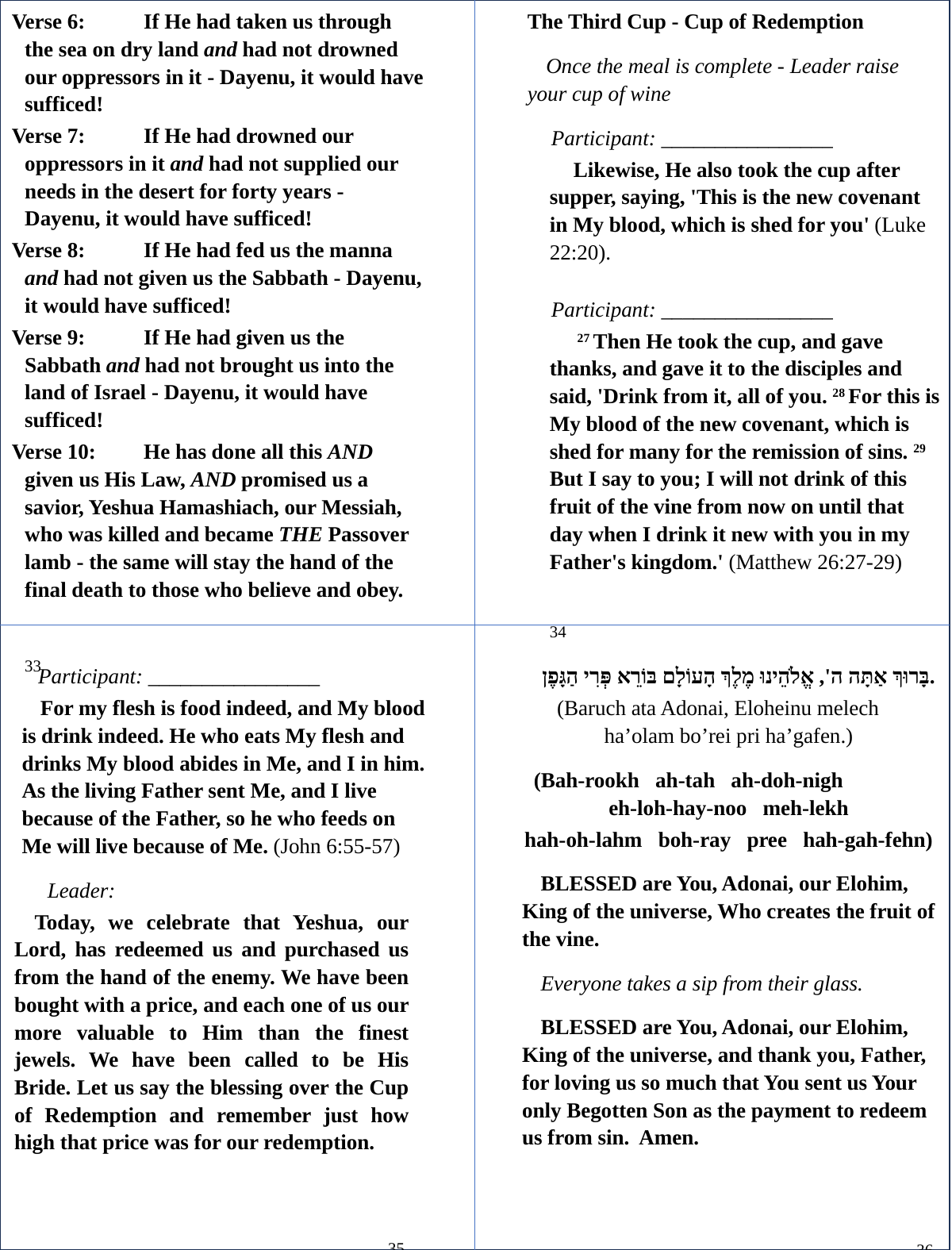

Verse 6:  	If He had taken us through the sea on dry land and had not drowned our oppressors in it - Dayenu, it would have sufficed!
Verse 7:  	If He had drowned our oppressors in it and had not supplied our needs in the desert for forty years - Dayenu, it would have sufficed!
Verse 8:  	If He had fed us the manna and had not given us the Sabbath - Dayenu, it would have sufficed!
Verse 9:  	If He had given us the Sabbath and had not brought us into the land of Israel - Dayenu, it would have sufficed!
Verse 10:  	He has done all this AND given us His Law, AND promised us a savior, Yeshua Hamashiach, our Messiah, who was killed and became THE Passover lamb - the same will stay the hand of the final death to those who believe and obey.
							         33
The Third Cup - Cup of Redemption

Once the meal is complete - Leader raise your cup of wine

Participant: ________________
Likewise, He also took the cup after supper, saying, 'This is the new covenant in My blood, which is shed for you' (Luke 22:20).

Participant: ________________
 27 Then He took the cup, and gave thanks, and gave it to the disciples and said, 'Drink from it, all of you. 28 For this is My blood of the new covenant, which is shed for many for the remission of sins. 29 But I say to you; I will not drink of this fruit of the vine from now on until that day when I drink it new with you in my Father's kingdom.' (Matthew 26:27-29)
						         34
Participant: ________________
For my flesh is food indeed, and My blood is drink indeed. He who eats My flesh and drinks My blood abides in Me, and I in him. As the living Father sent Me, and I live because of the Father, so he who feeds on Me will live because of Me. (John 6:55-57)

Leader:
 Today, we celebrate that Yeshua, our Lord, has redeemed us and purchased us from the hand of the enemy. We have been bought with a price, and each one of us our more valuable to Him than the finest jewels. We have been called to be His Bride. Let us say the blessing over the Cup of Redemption and remember just how high that price was for our redemption.

 						    35
בָּרוּךְ אַתָּה ה', אֱלֹהֵינוּ מֶלֶךְ הָעוֹלָם בּוֹרֵא פְּרִי הַגָּפֶן.
(Baruch ata Adonai, Eloheinu melech     ha’olam bo’rei pri ha’gafen.)

(Bah-rookh   ah-tah   ah-doh-nigh                eh-loh-hay-noo   meh-lekh
hah-oh-lahm   boh-ray   pree   hah-gah-fehn)

BLESSED are You, Adonai, our Elohim, King of the universe, Who creates the fruit of the vine.

Everyone takes a sip from their glass.

BLESSED are You, Adonai, our Elohim, King of the universe, and thank you, Father, for loving us so much that You sent us Your only Begotten Son as the payment to redeem us from sin.  Amen.

						         36